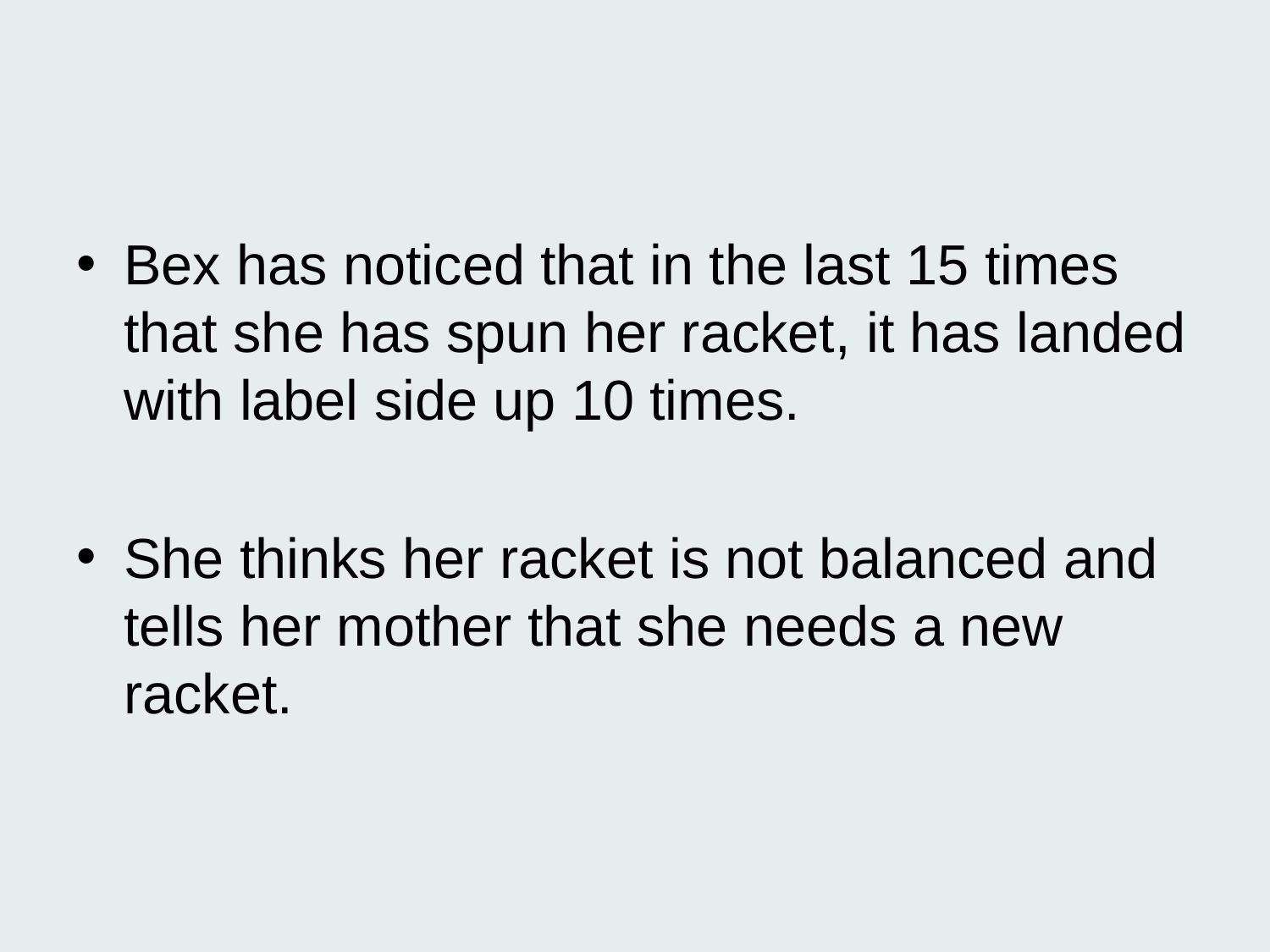

Bex has noticed that in the last 15 times that she has spun her racket, it has landed with label side up 10 times.

She thinks her racket is not balanced and tells her mother that she needs a new racket.